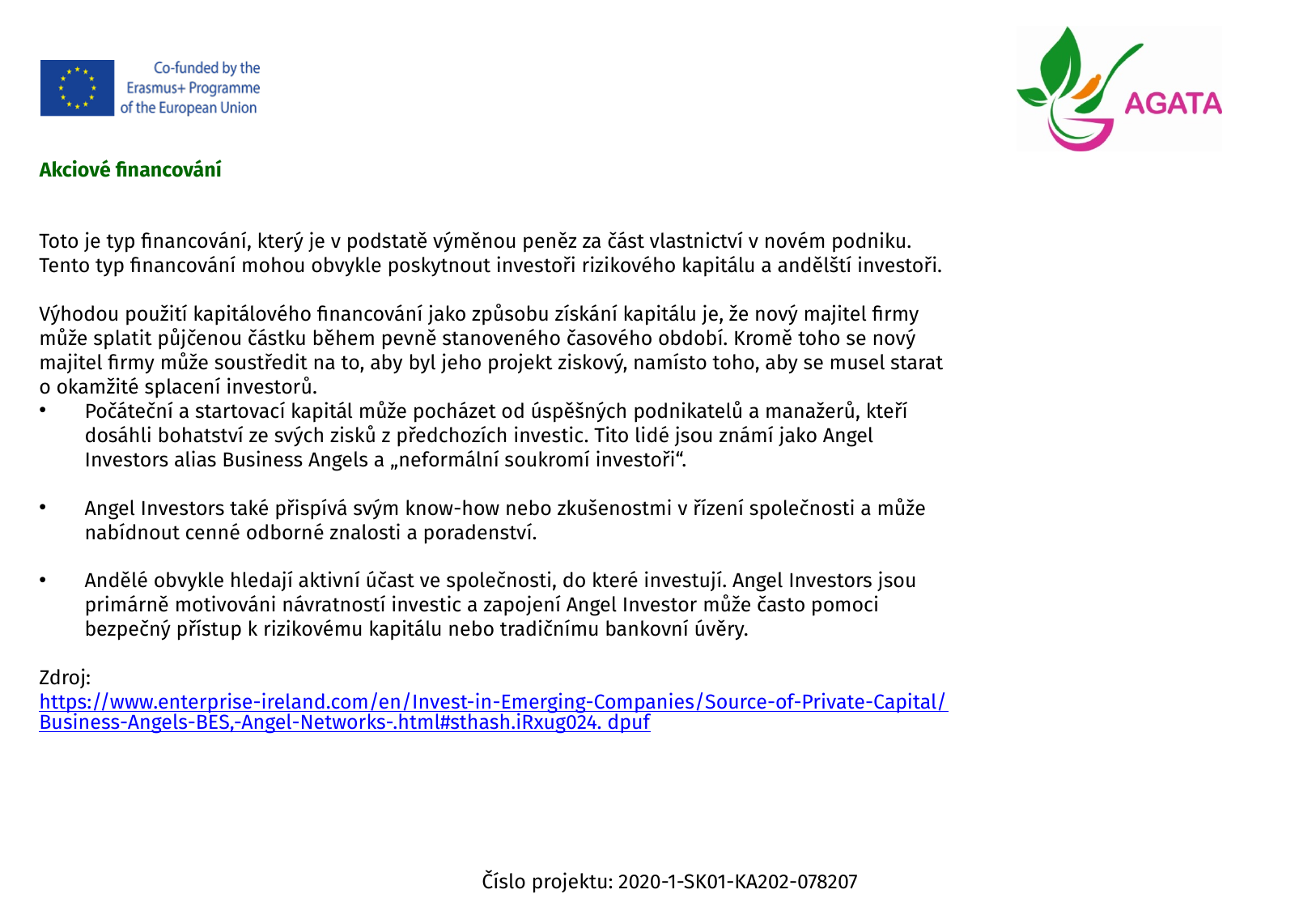

Akciové financování
Toto je typ financování, který je v podstatě výměnou peněz za část vlastnictví v novém podniku. Tento typ financování mohou obvykle poskytnout investoři rizikového kapitálu a andělští investoři.
Výhodou použití kapitálového financování jako způsobu získání kapitálu je, že nový majitel firmy může splatit půjčenou částku během pevně stanoveného časového období. Kromě toho se nový majitel firmy může soustředit na to, aby byl jeho projekt ziskový, namísto toho, aby se musel starat o okamžité splacení investorů.
Počáteční a startovací kapitál může pocházet od úspěšných podnikatelů a manažerů, kteří dosáhli bohatství ze svých zisků z předchozích investic. Tito lidé jsou známí jako Angel Investors alias Business Angels a „neformální soukromí investoři“.

Angel Investors také přispívá svým know-how nebo zkušenostmi v řízení společnosti a může nabídnout cenné odborné znalosti a poradenství.

Andělé obvykle hledají aktivní účast ve společnosti, do které investují. Angel Investors jsou primárně motivováni návratností investic a zapojení Angel Investor může často pomoci bezpečný přístup k rizikovému kapitálu nebo tradičnímu bankovní úvěry.

Zdroj:https://www.enterprise-ireland.com/en/Invest-in-Emerging-Companies/Source-of-Private-Capital/Business-Angels-BES,-Angel-Networks-.html#sthash.iRxug024. dpuf